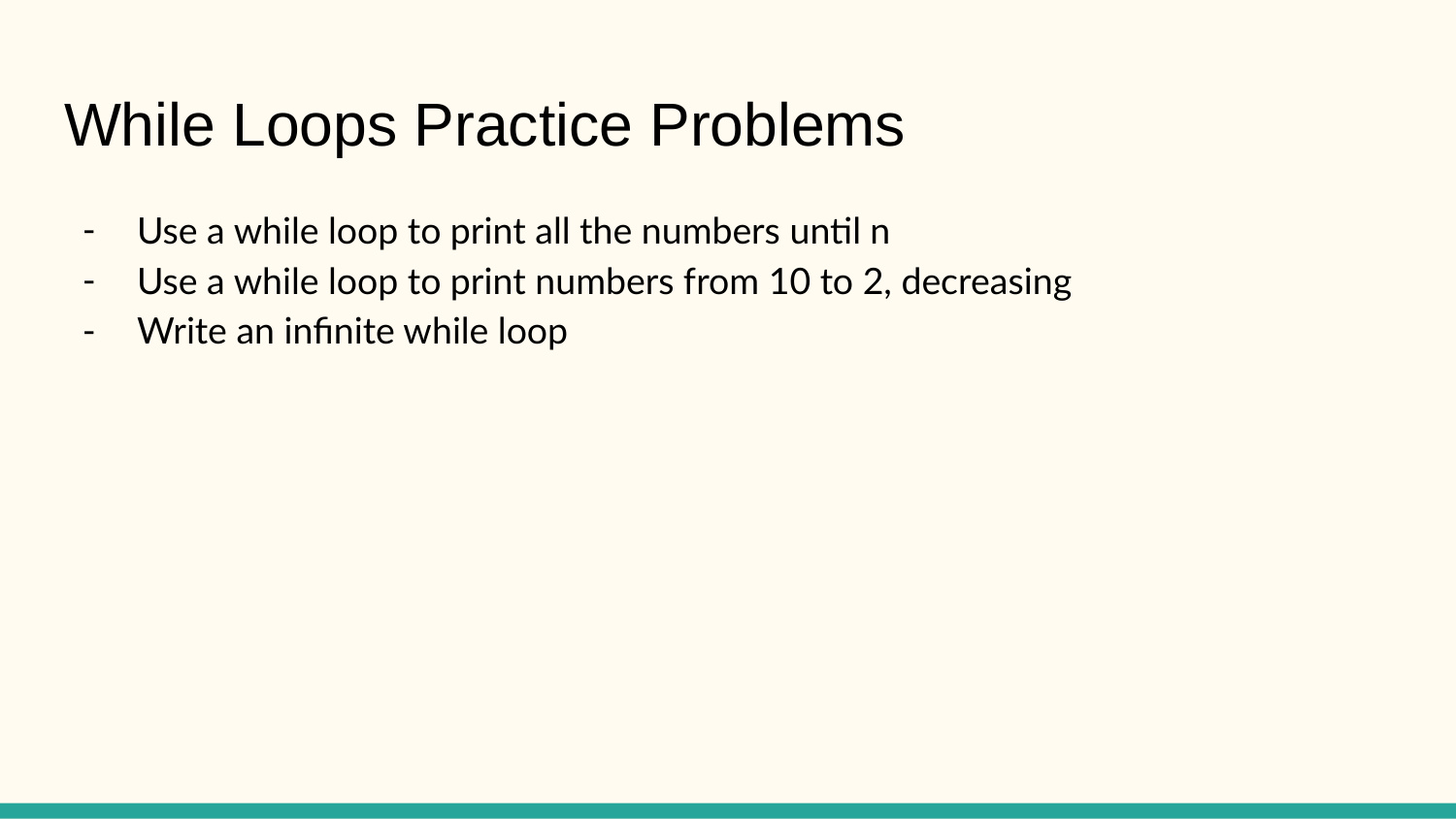

# While Loops Practice Problems
Use a while loop to print all the numbers until n
Use a while loop to print numbers from 10 to 2, decreasing
Write an infinite while loop